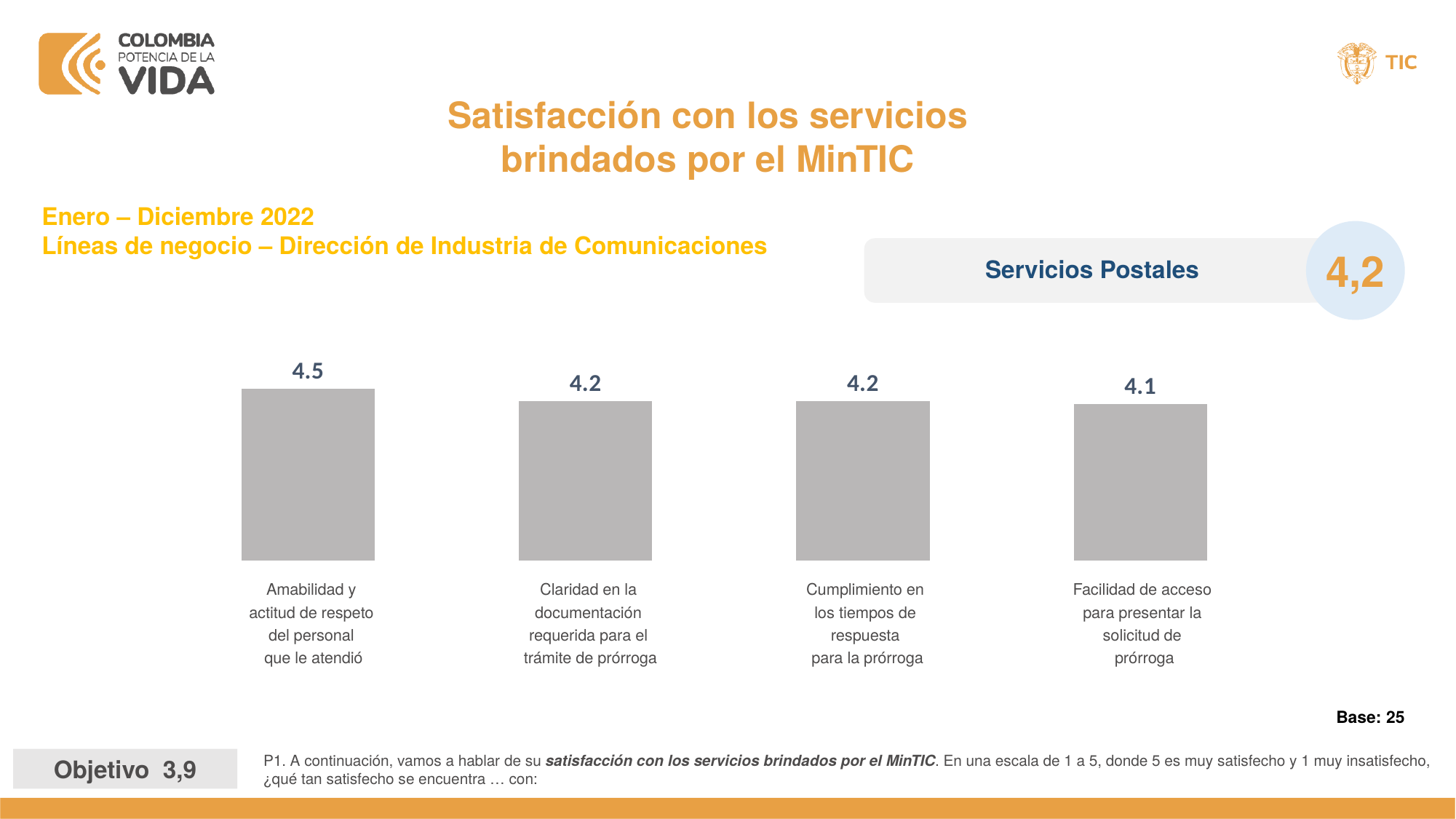

Satisfacción con los servicios brindados por el MinTIC
Enero – Diciembre 2022
Líneas de negocio – Dirección de Industria de Comunicaciones

4,2
Servicios Postales

### Chart

| Category | Serie 1 |
|---|---|
| La amabilidad y actitud de respeto del personal que le atendió | 4.48 |
| La Claridad en la documentación requerida para el trámite de prórroga | 4.17 |
| EL cumplimiento en los tiempos de respuesta para la prórroga | 4.17 |
| La facilidad de acceso para presentar la solicitud de prórroga | 4.08 |
| Amabilidad y actitud de respeto del personal que le atendió | Claridad en la documentación requerida para el trámite de prórroga | Cumplimiento en los tiempos de respuesta para la prórroga | Facilidad de acceso para presentar la solicitud de prórroga |
| --- | --- | --- | --- |
Base: 25
P1. A continuación, vamos a hablar de su satisfacción con los servicios brindados por el MinTIC. En una escala de 1 a 5, donde 5 es muy satisfecho y 1 muy insatisfecho, ¿qué tan satisfecho se encuentra … con:
Objetivo  3,9